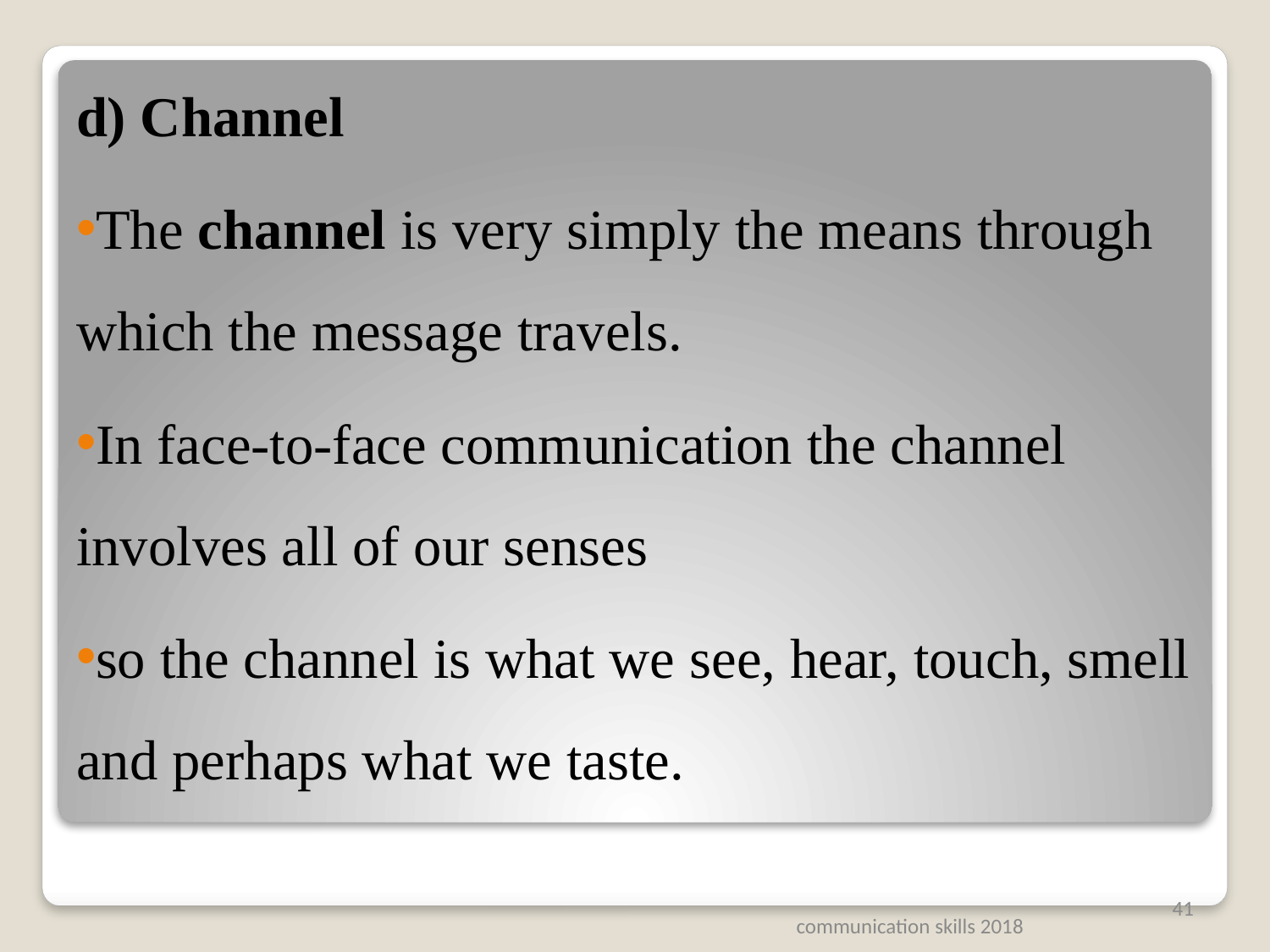

#
d) Channel
The channel is very simply the means through which the message travels.
In face-to-face communication the channel involves all of our senses
so the channel is what we see, hear, touch, smell and perhaps what we taste.
41
communication skills 2018